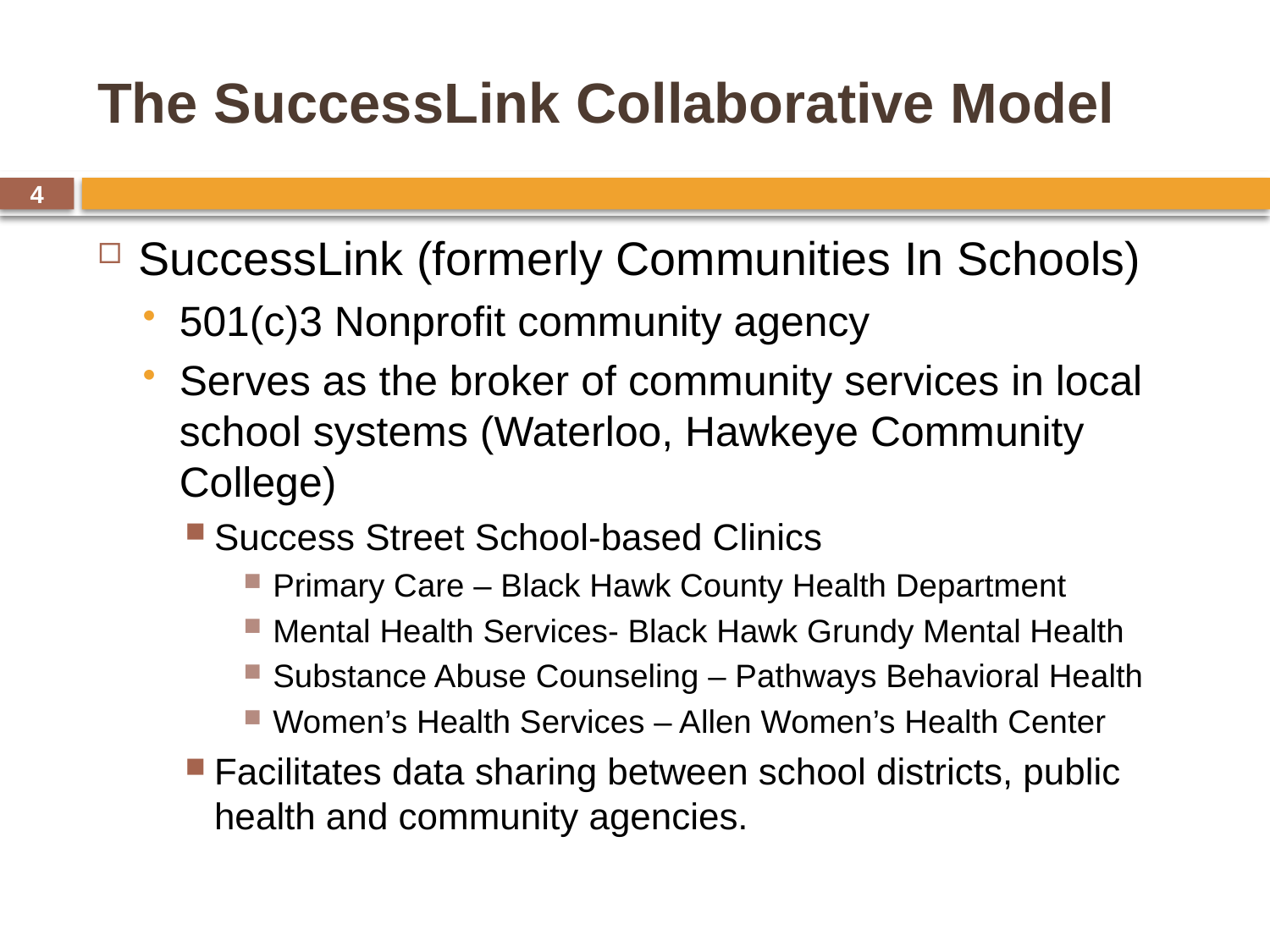

# The SuccessLink Collaborative Model
4
SuccessLink (formerly Communities In Schools)
501(c)3 Nonprofit community agency
Serves as the broker of community services in local school systems (Waterloo, Hawkeye Community College)
Success Street School-based Clinics
Primary Care – Black Hawk County Health Department
Mental Health Services- Black Hawk Grundy Mental Health
Substance Abuse Counseling – Pathways Behavioral Health
Women’s Health Services – Allen Women’s Health Center
Facilitates data sharing between school districts, public health and community agencies.